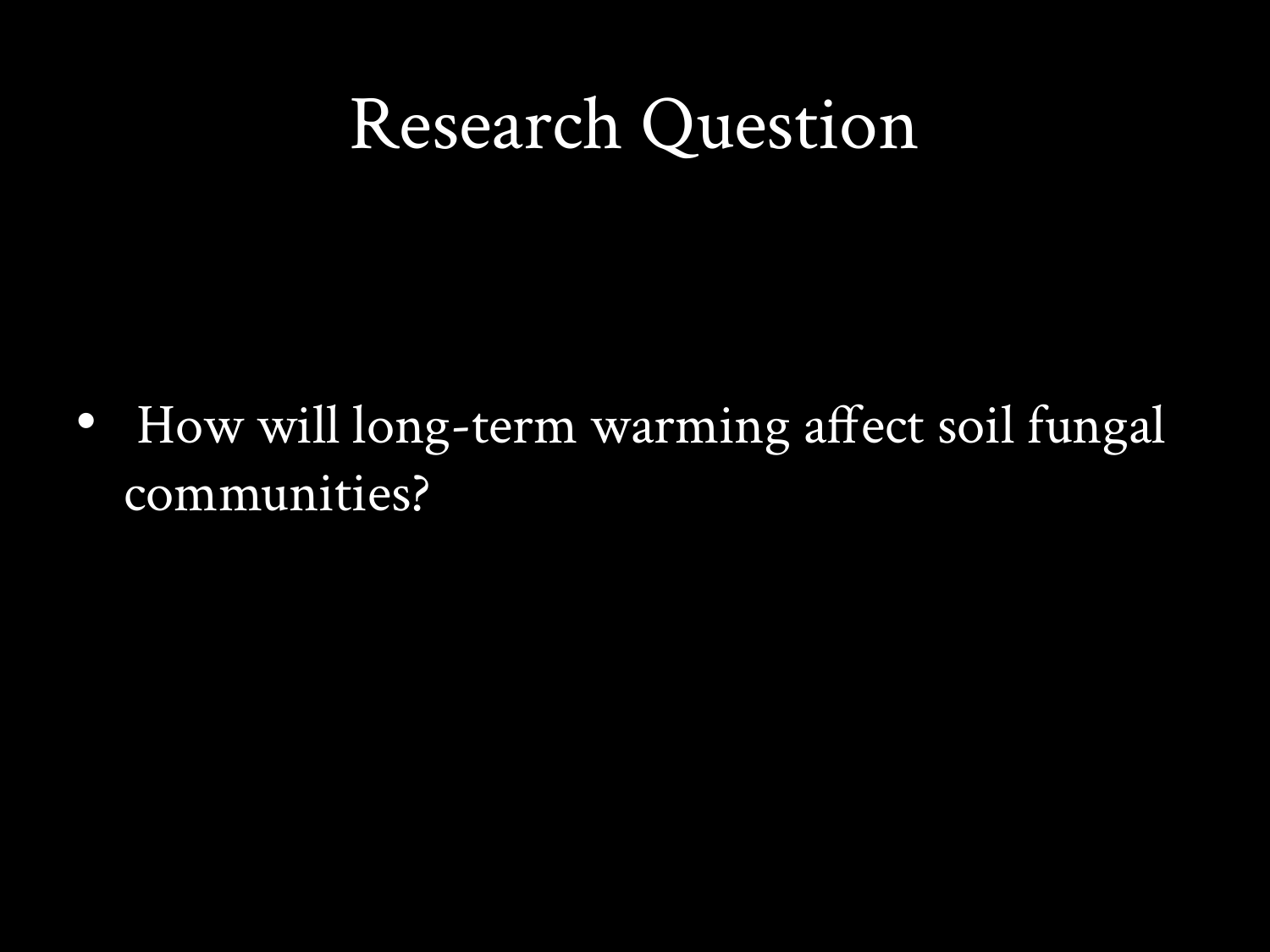

# Research Question

 How will long-term warming affect soil fungal communities?